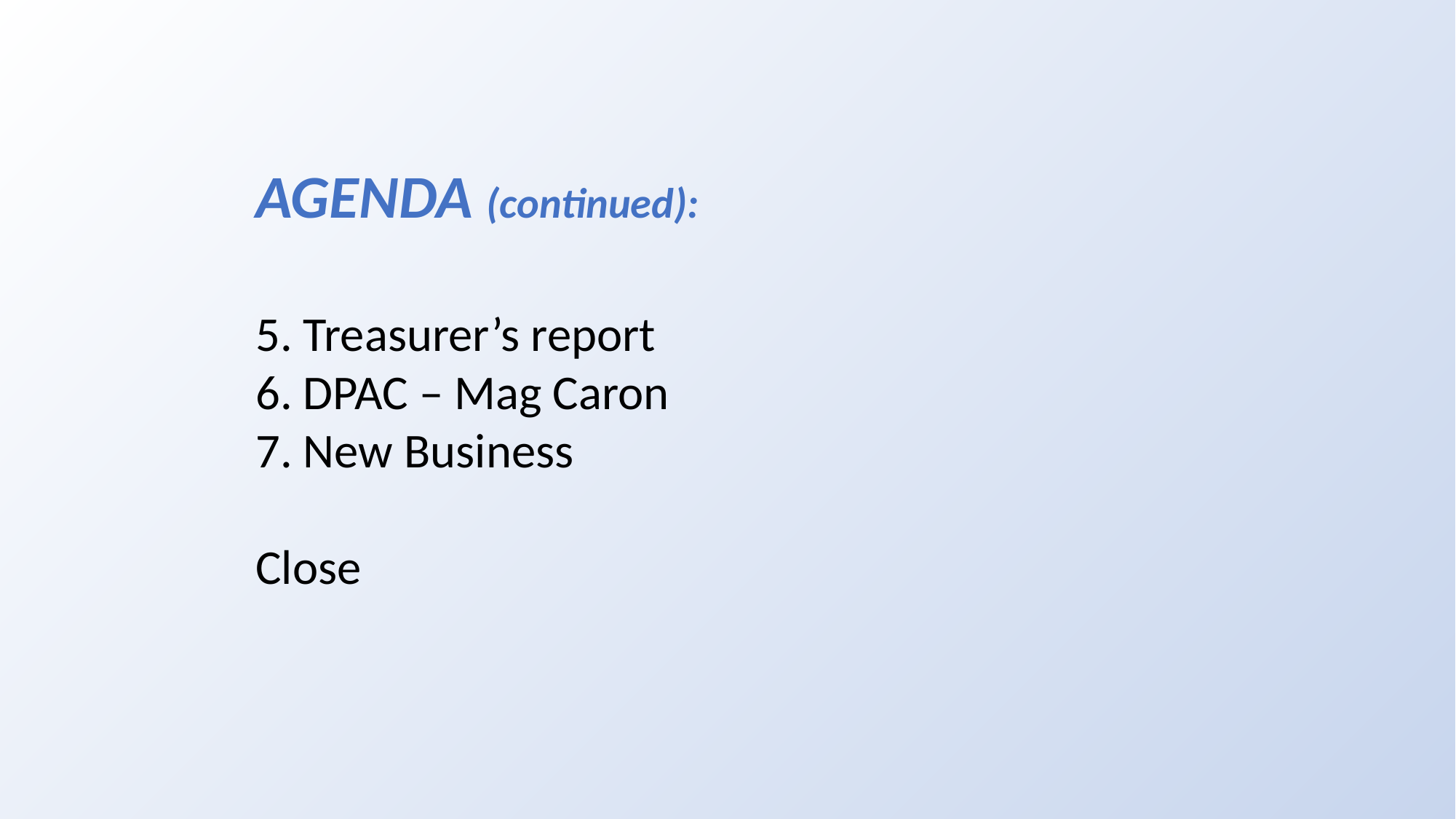

AGENDA (continued):

5. Treasurer’s report
6. DPAC – Mag Caron
7. New Business

Close